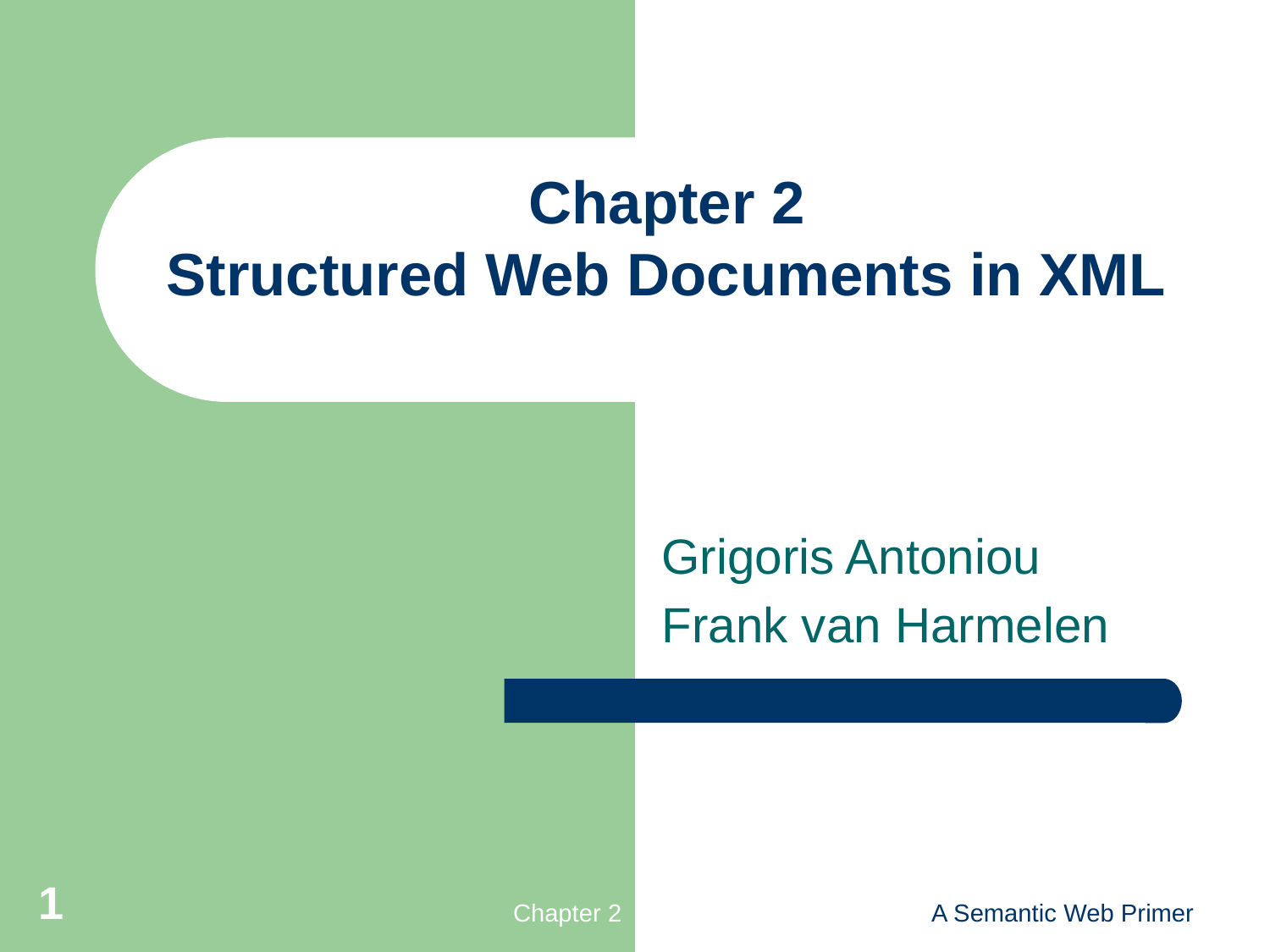

# Chapter 2 Structured Web Documents in XML
Grigoris Antoniou
Frank van Harmelen
1
Chapter 2
A Semantic Web Primer